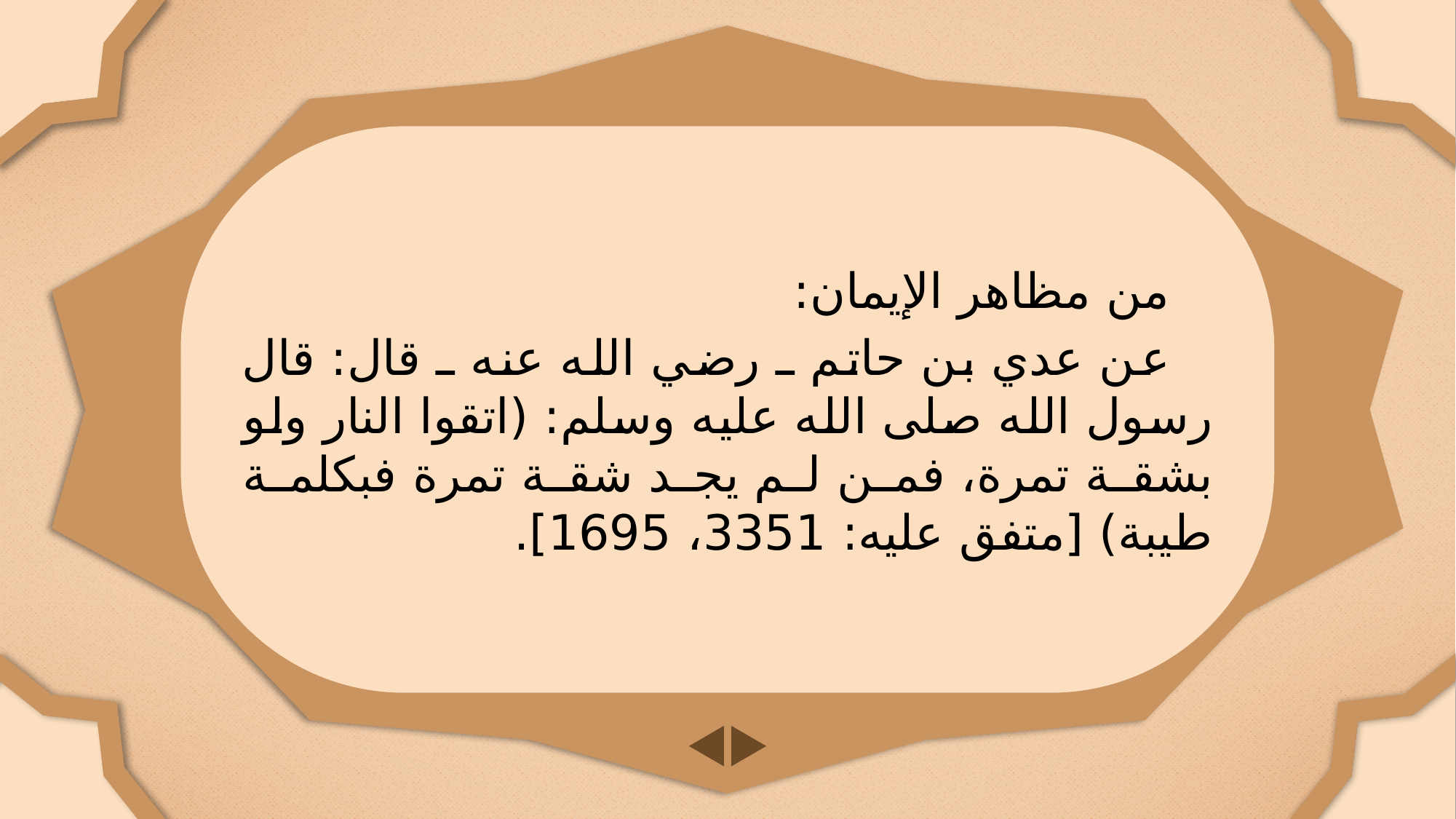

من مظاهر الإيمان:
عن عدي بن حاتم ـ رضي الله عنه ـ قال: قال رسول الله صلى الله عليه وسلم: (اتقوا النار ولو بشقة تمرة، فمن لم يجد شقة تمرة فبكلمة طيبة) [متفق عليه: 3351، 1695].